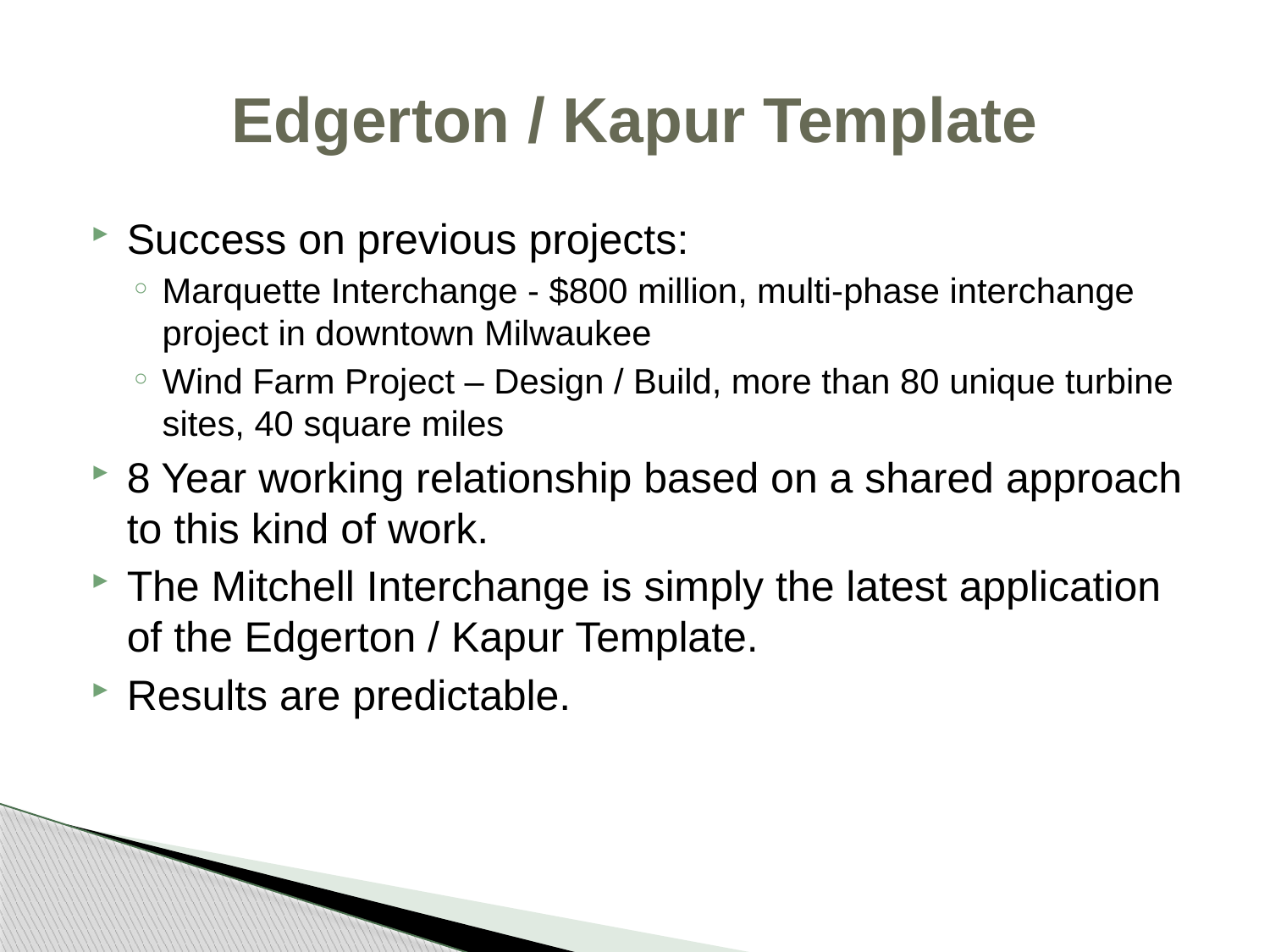

# Edgerton / Kapur Template
Success on previous projects:
Marquette Interchange - $800 million, multi-phase interchange project in downtown Milwaukee
Wind Farm Project – Design / Build, more than 80 unique turbine sites, 40 square miles
8 Year working relationship based on a shared approach to this kind of work.
The Mitchell Interchange is simply the latest application of the Edgerton / Kapur Template.
Results are predictable.